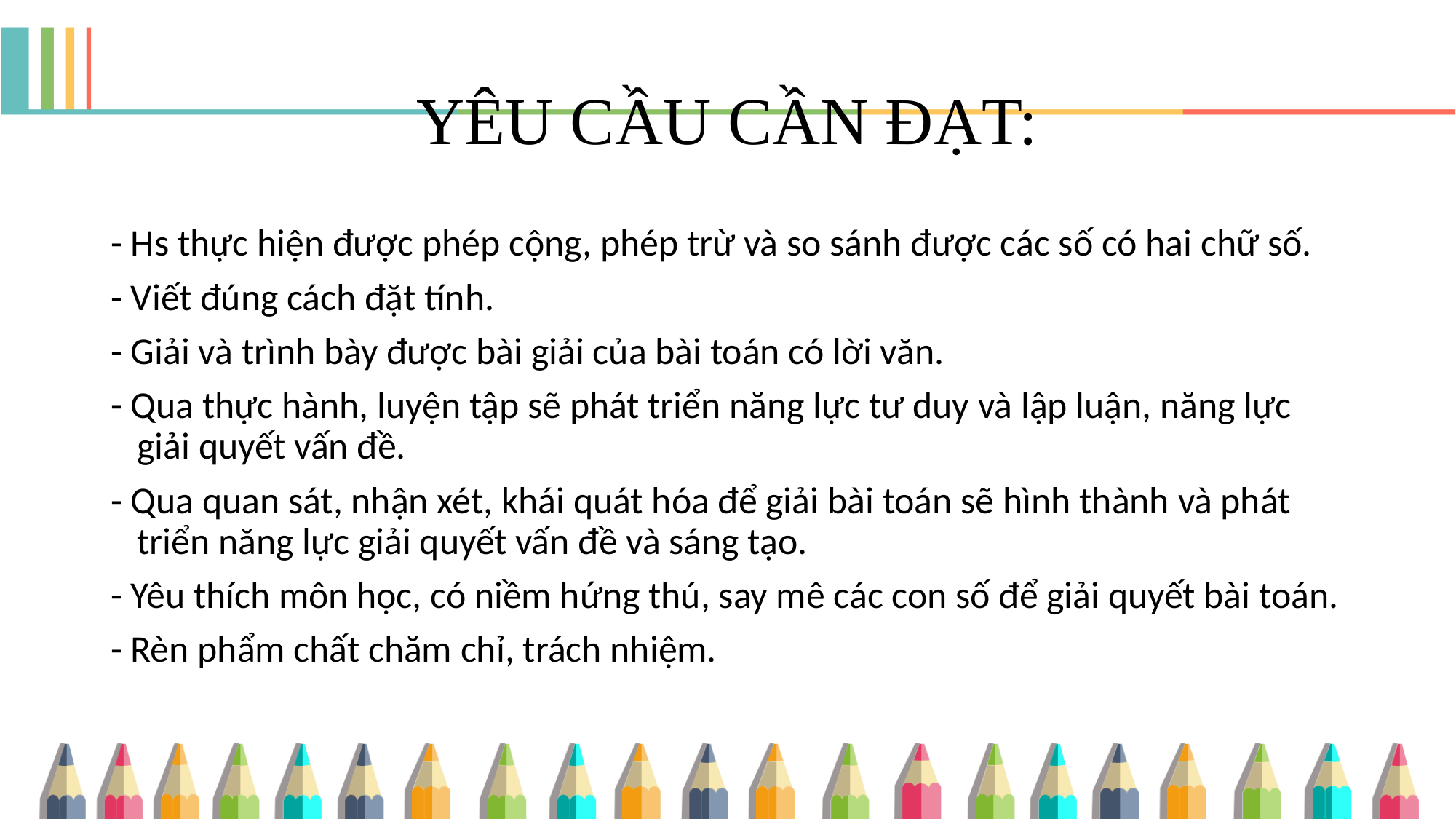

# YÊU CẦU CẦN ĐẠT:
- Hs thực hiện được phép cộng, phép trừ và so sánh được các số có hai chữ số.
- Viết đúng cách đặt tính.
- Giải và trình bày được bài giải của bài toán có lời văn.
- Qua thực hành, luyện tập sẽ phát triển năng lực tư duy và lập luận, năng lực giải quyết vấn đề.
- Qua quan sát, nhận xét, khái quát hóa để giải bài toán sẽ hình thành và phát triển năng lực giải quyết vấn đề và sáng tạo.
- Yêu thích môn học, có niềm hứng thú, say mê các con số để giải quyết bài toán.
- Rèn phẩm chất chăm chỉ, trách nhiệm.